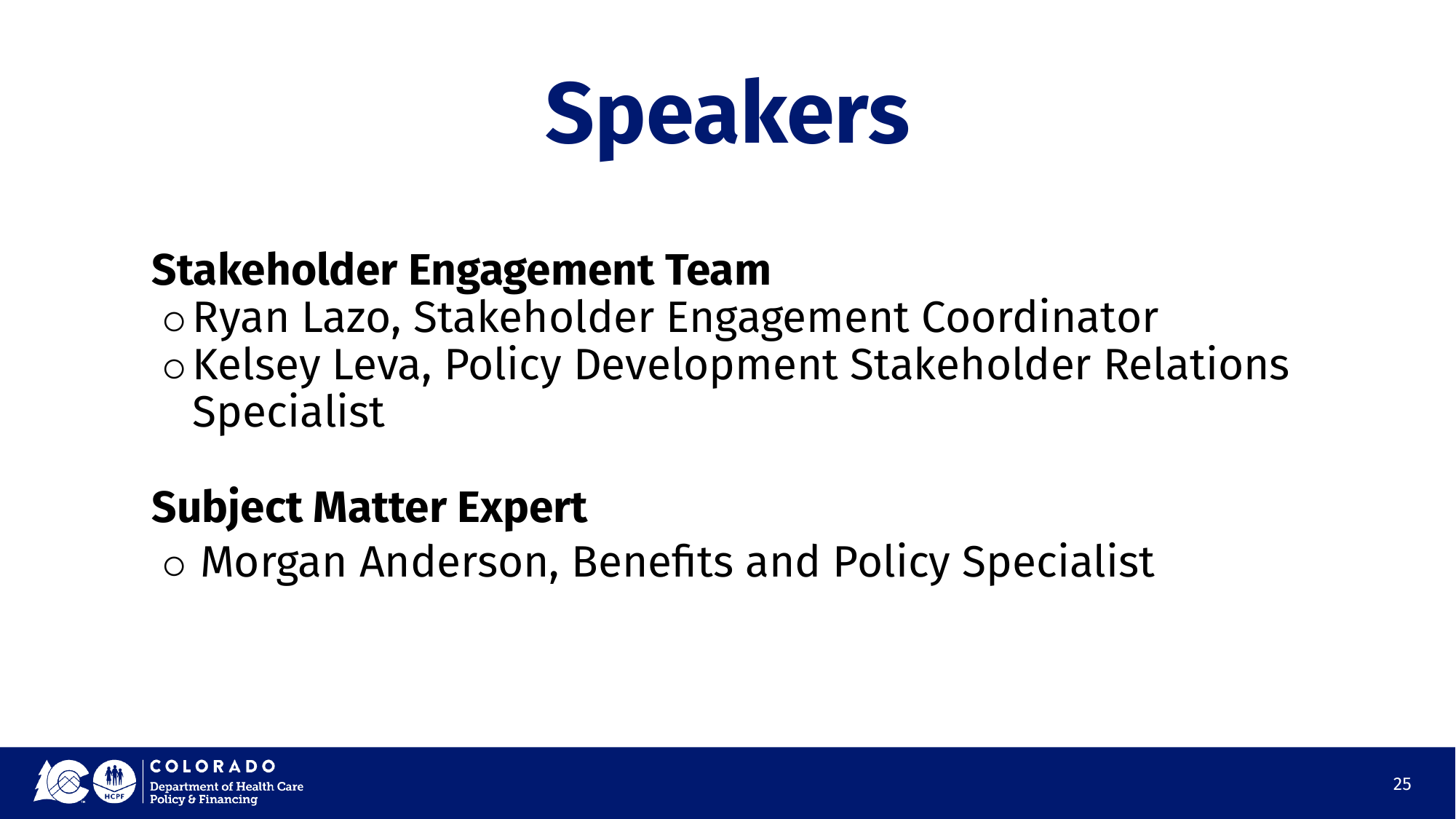

# Speakers

Stakeholder Engagement Team
Ryan Lazo, Stakeholder Engagement Coordinator
Kelsey Leva, Policy Development Stakeholder Relations Specialist
Subject Matter Expert
Morgan Anderson, Benefits and Policy Specialist
25